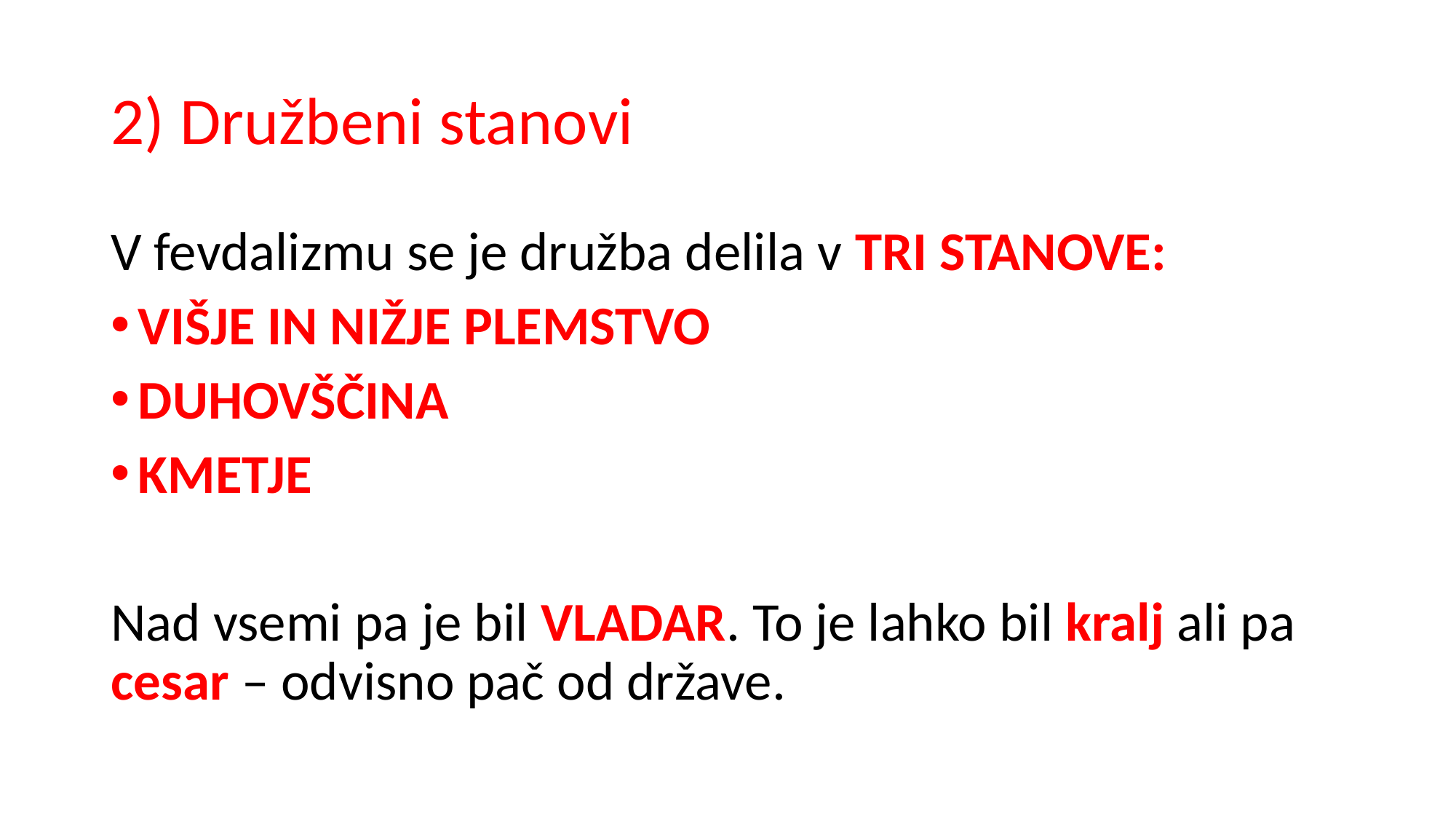

# 2) Družbeni stanovi
V fevdalizmu se je družba delila v TRI STANOVE:
VIŠJE IN NIŽJE PLEMSTVO
DUHOVŠČINA
KMETJE

Nad vsemi pa je bil VLADAR. To je lahko bil kralj ali pa cesar – odvisno pač od države.